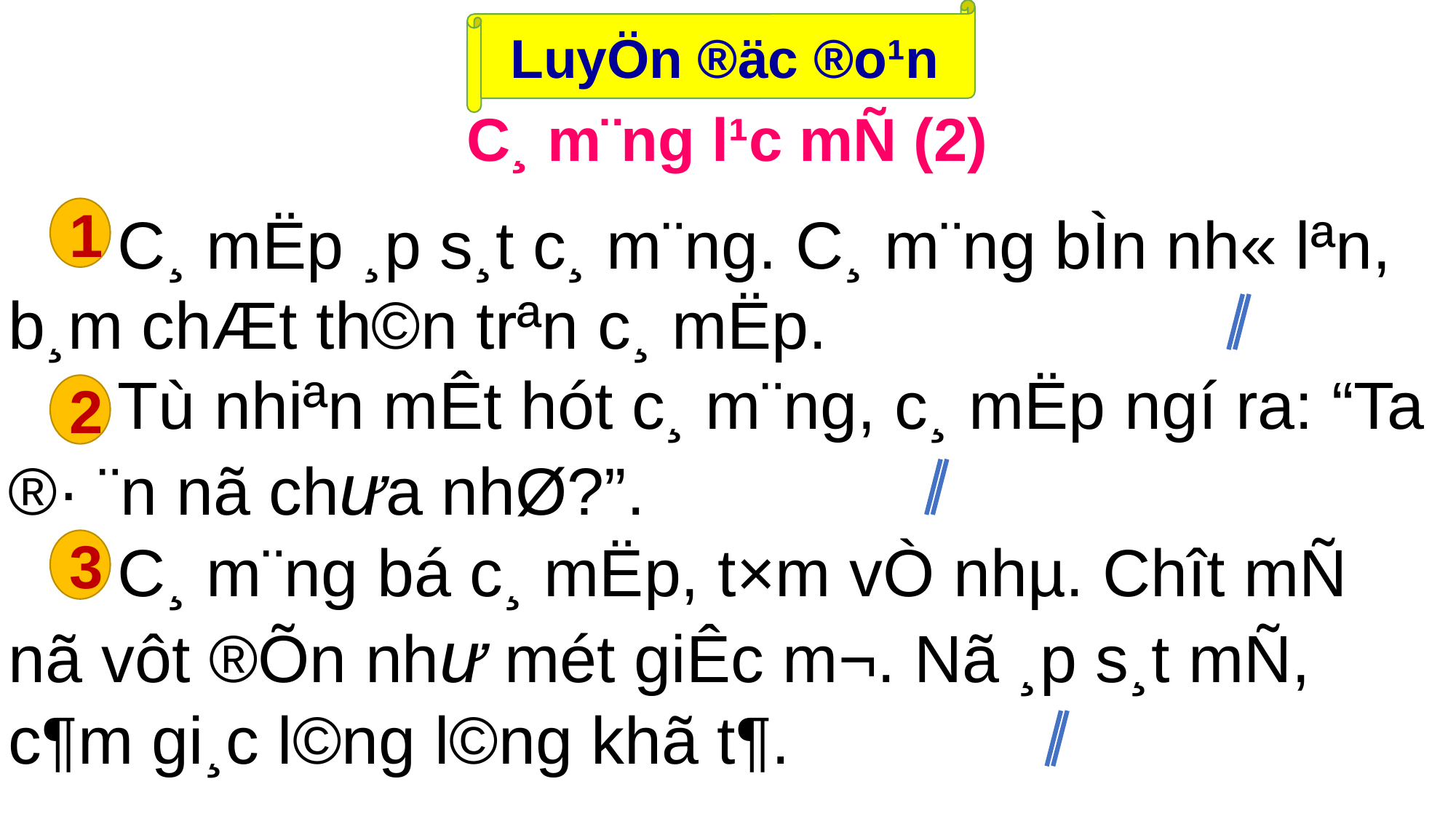

LuyÖn ®äc ®o¹n
C¸ m¨ng l¹c mÑ (2)

	C¸ mËp ¸p s¸t c¸ m¨ng. C¸ m¨ng bÌn nh« lªn, b¸m chÆt th©n trªn c¸ mËp.
	Tù nhiªn mÊt hót c¸ m¨ng, c¸ mËp ngí ra: “Ta ®· ¨n nã ch­ưa nhØ?”.
	C¸ m¨ng bá c¸ mËp, t×m vÒ nhµ. Chît mÑ nã vôt ®Õn như­ mét giÊc m¬. Nã ¸p s¸t mÑ, c¶m gi¸c l©ng l©ng khã t¶.
1
2
3